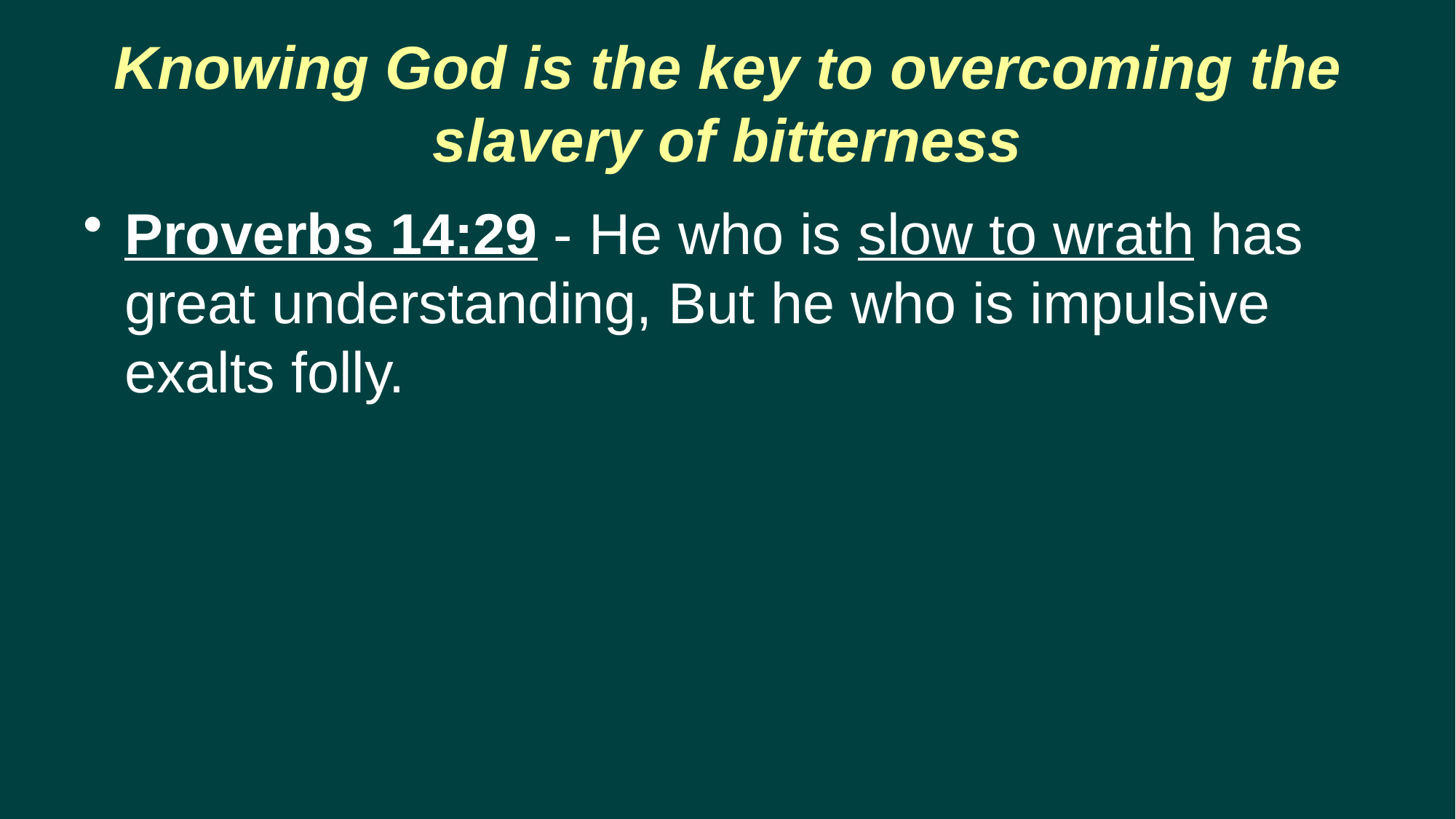

# Knowing God is the key to overcoming the slavery of bitterness
Proverbs 14:29 - He who is slow to wrath has great understanding, But he who is impulsive exalts folly.